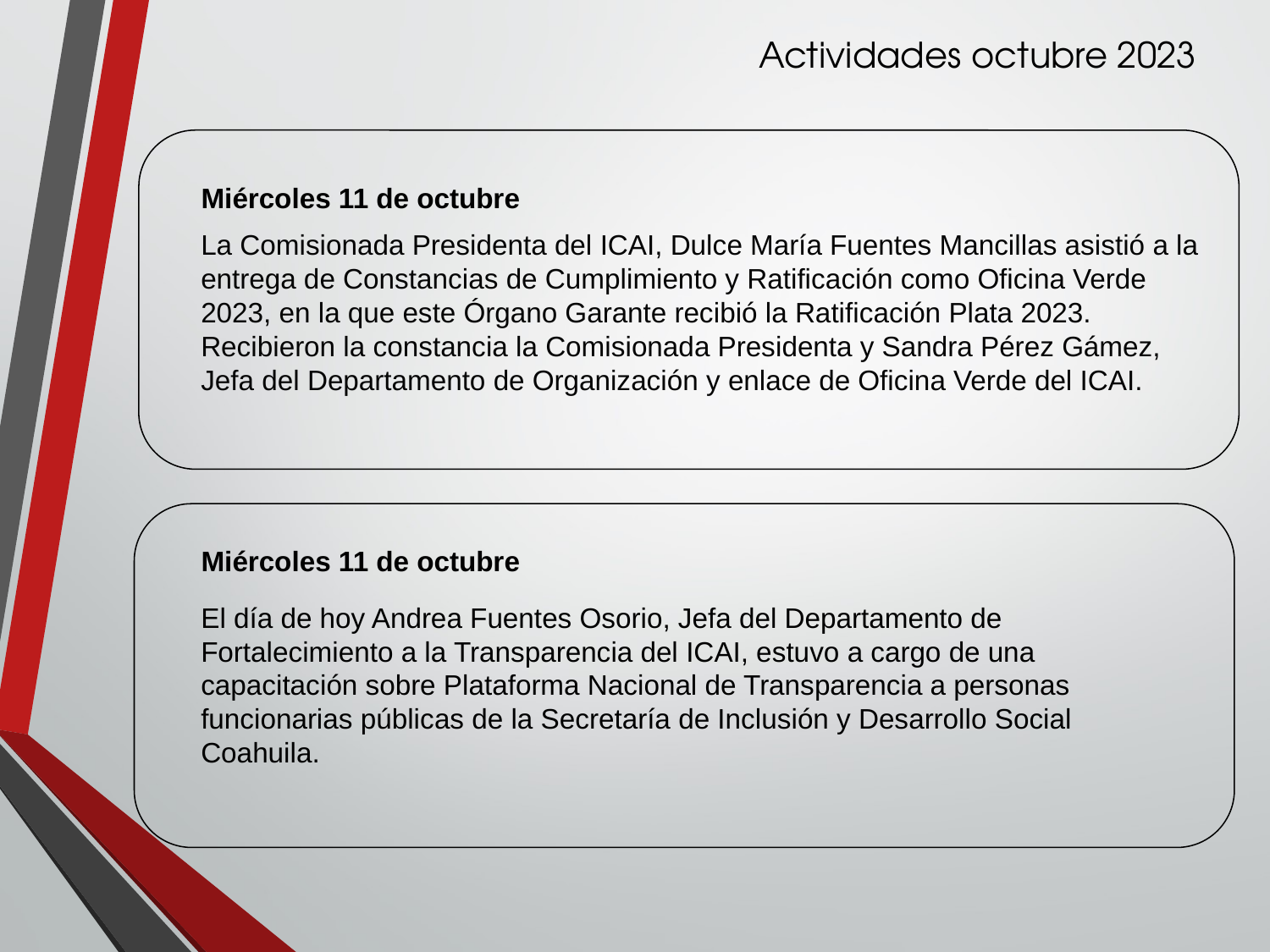

Actividades octubre 2023

Miércoles 11 de octubre
La Comisionada Presidenta del ICAI, Dulce María Fuentes Mancillas asistió a la entrega de Constancias de Cumplimiento y Ratificación como Oficina Verde 2023, en la que este Órgano Garante recibió la Ratificación Plata 2023.
Recibieron la constancia la Comisionada Presidenta y Sandra Pérez Gámez, Jefa del Departamento de Organización y enlace de Oficina Verde del ICAI.

Miércoles 11 de octubre

El día de hoy Andrea Fuentes Osorio, Jefa del Departamento de Fortalecimiento a la Transparencia del ICAI, estuvo a cargo de una capacitación sobre Plataforma Nacional de Transparencia a personas funcionarias públicas de la Secretaría de Inclusión y Desarrollo Social Coahuila.